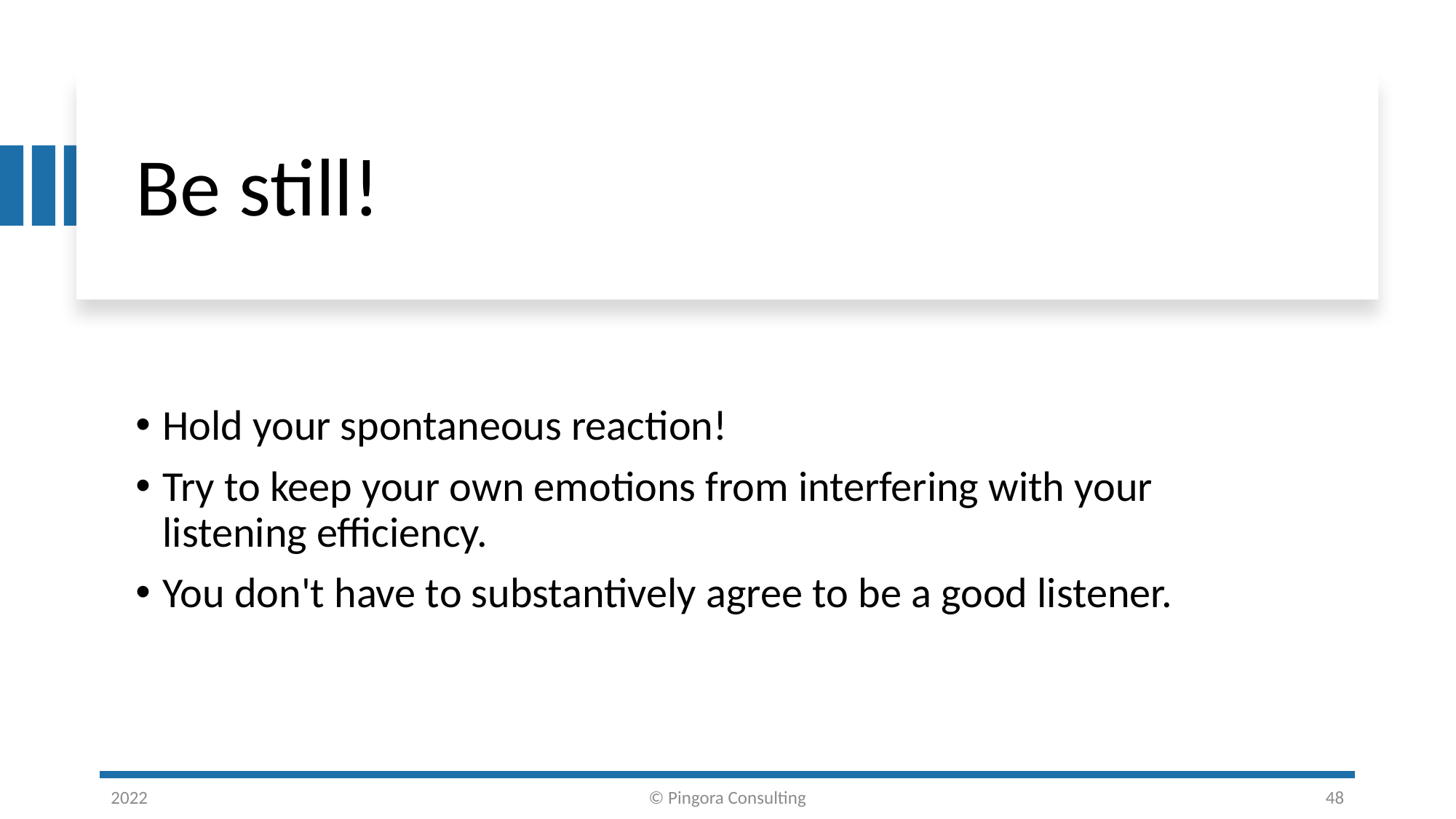

# Be still!

Hold your spontaneous reaction!
Try to keep your own emotions from interfering with your listening efficiency.
You don't have to substantively agree to be a good listener.
2022
© Pingora Consulting
48